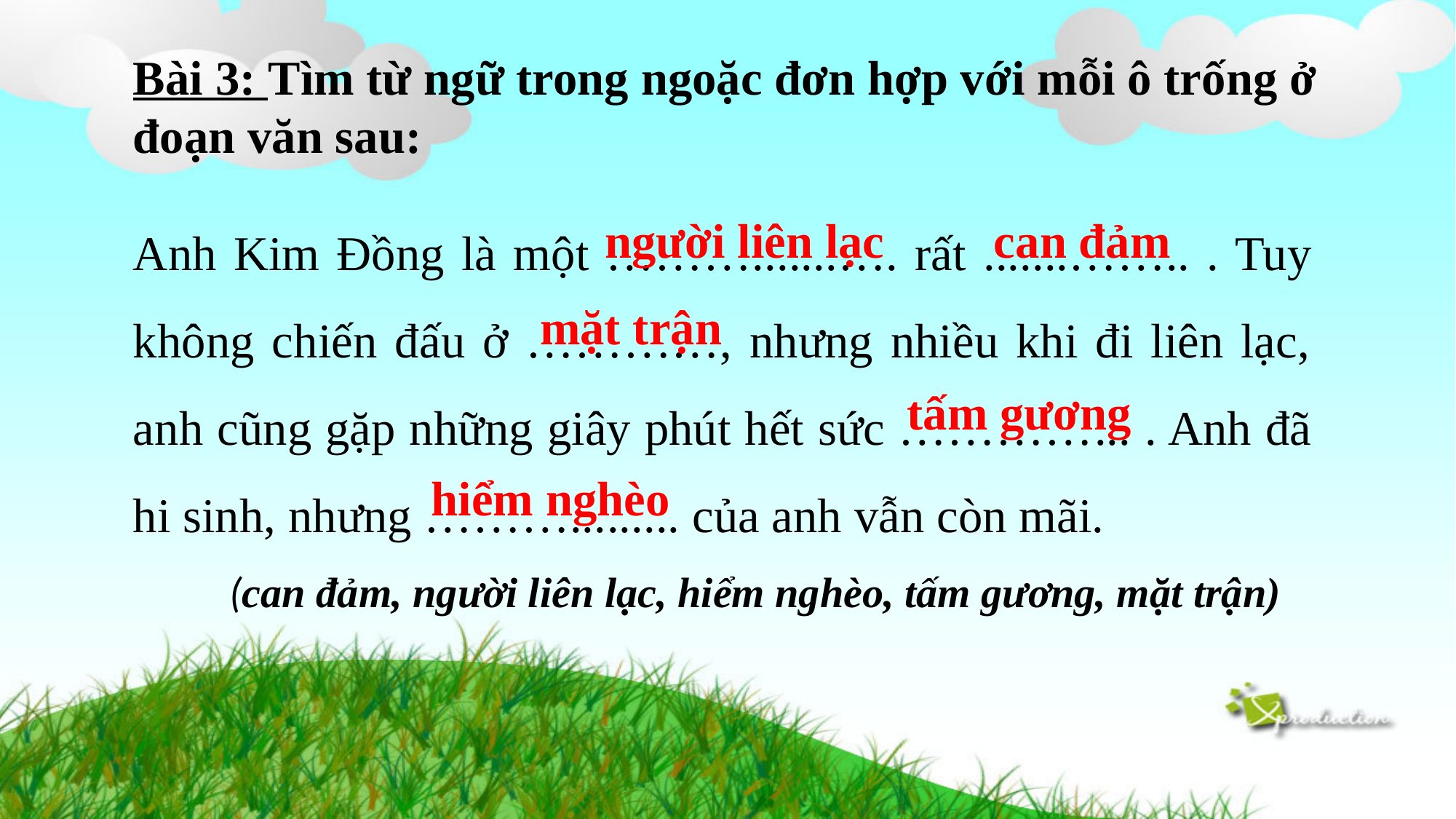

Bài 3: Tìm từ ngữ trong ngoặc đơn hợp với mỗi ô trống ở đoạn văn sau:
Anh Kim Đồng là một ……….......…. rất .......…….. . Tuy không chiến đấu ở …………, nhưng nhiều khi đi liên lạc, anh cũng gặp những giây phút hết sức …………... . Anh đã hi sinh, nhưng ………......... của anh vẫn còn mãi.
can đảm
người liên lạc
mặt trận
tấm gương
hiểm nghèo
(can đảm, người liên lạc, hiểm nghèo, tấm gương, mặt trận)